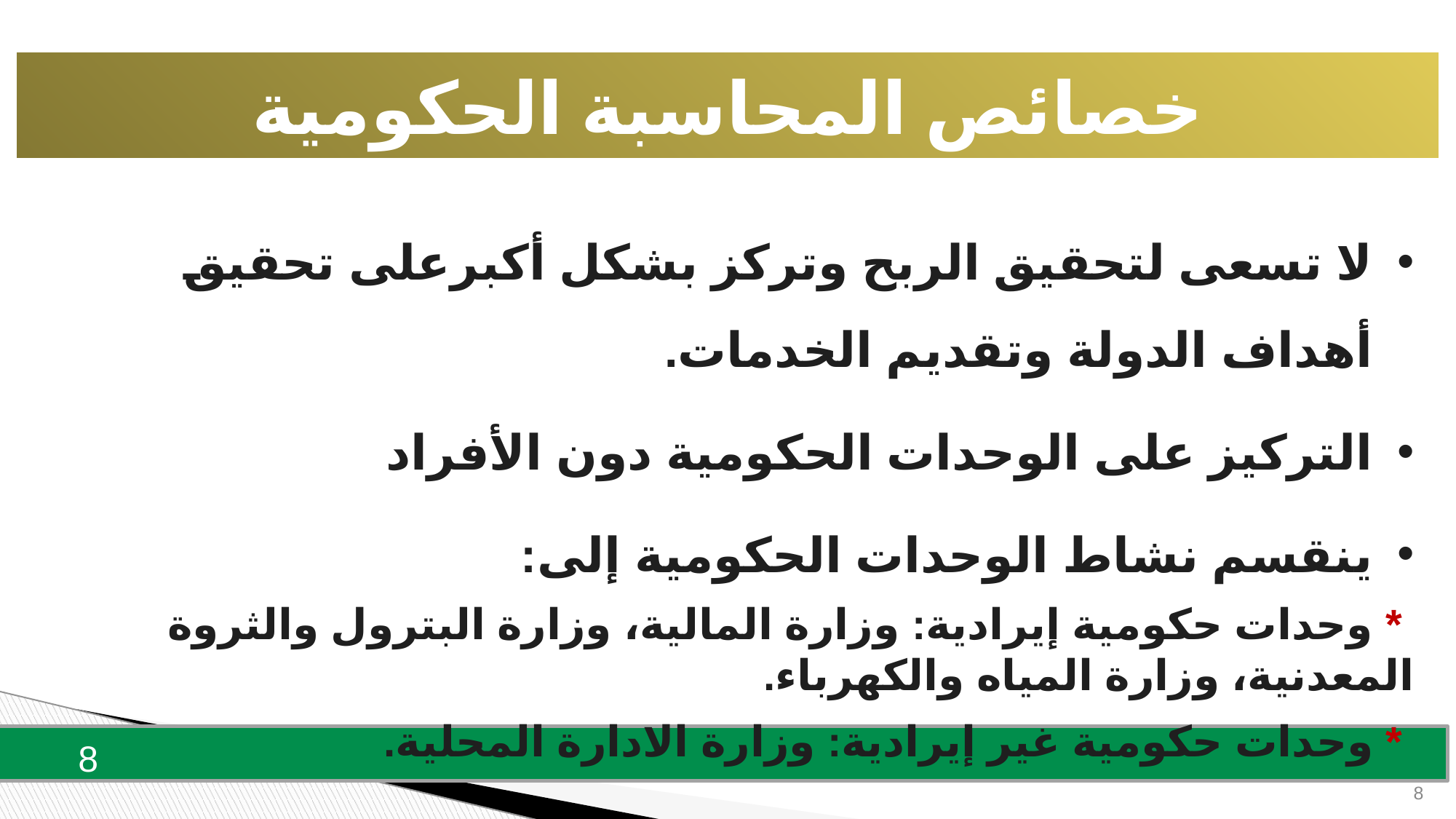

خصائص المحاسبة الحكومية
لا تسعى لتحقيق الربح وتركز بشكل أكبرعلى تحقيق أهداف الدولة وتقديم الخدمات.
التركيز على الوحدات الحكومية دون الأفراد
ينقسم نشاط الوحدات الحكومية إلى:
 * وحدات حكومية إيرادية: وزارة المالية، وزارة البترول والثروة المعدنية، وزارة المياه والكهرباء.
 * وحدات حكومية غير إيرادية: وزارة الادارة المحلية.

8
8